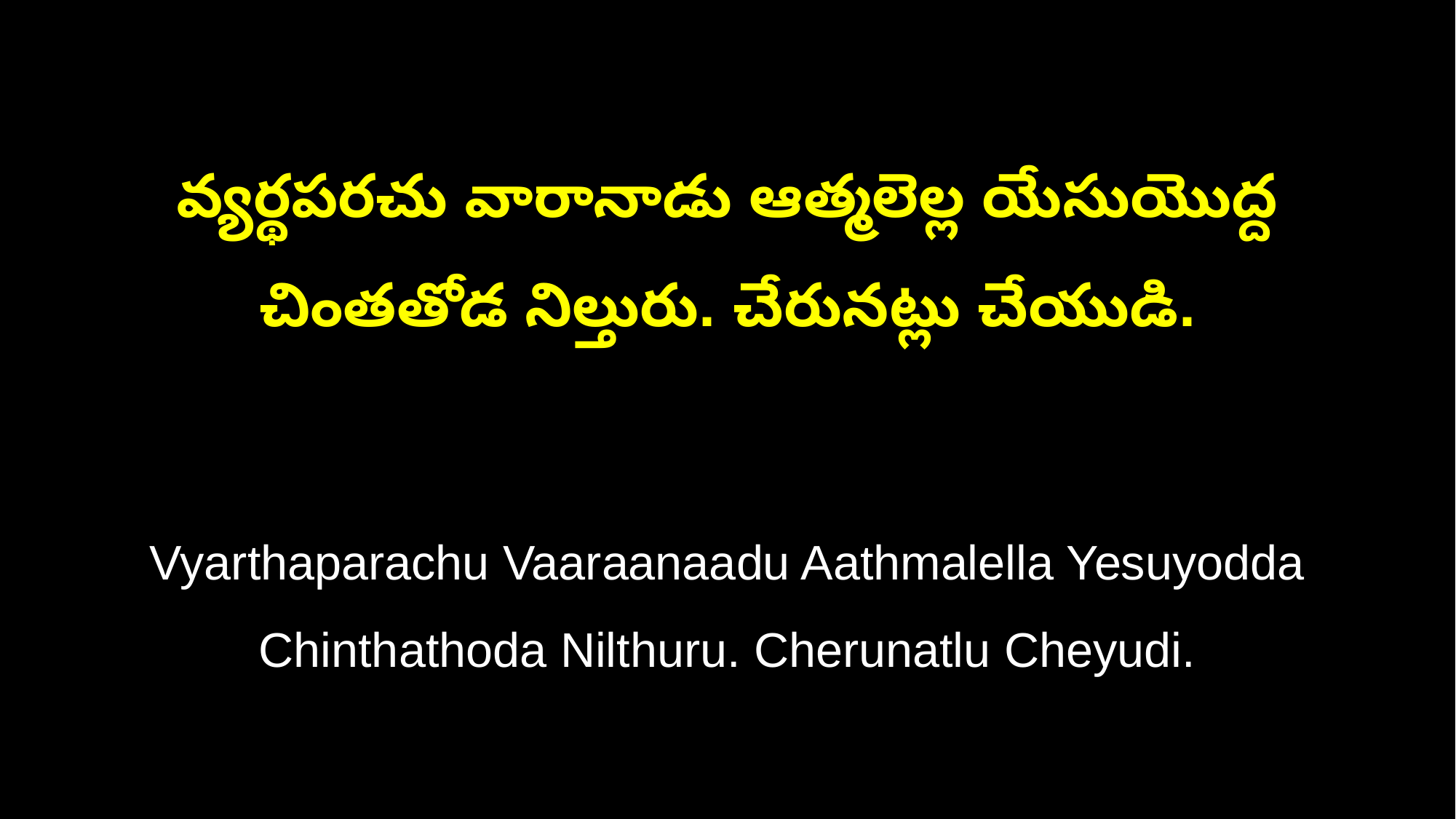

వ్యర్థపరచు వారానాడు ఆత్మలెల్ల యేసుయొద్ద
చింతతోడ నిల్తురు. చేరునట్లు చేయుడి.
Vyarthaparachu Vaaraanaadu Aathmalella Yesuyodda
Chinthathoda Nilthuru. Cherunatlu Cheyudi.